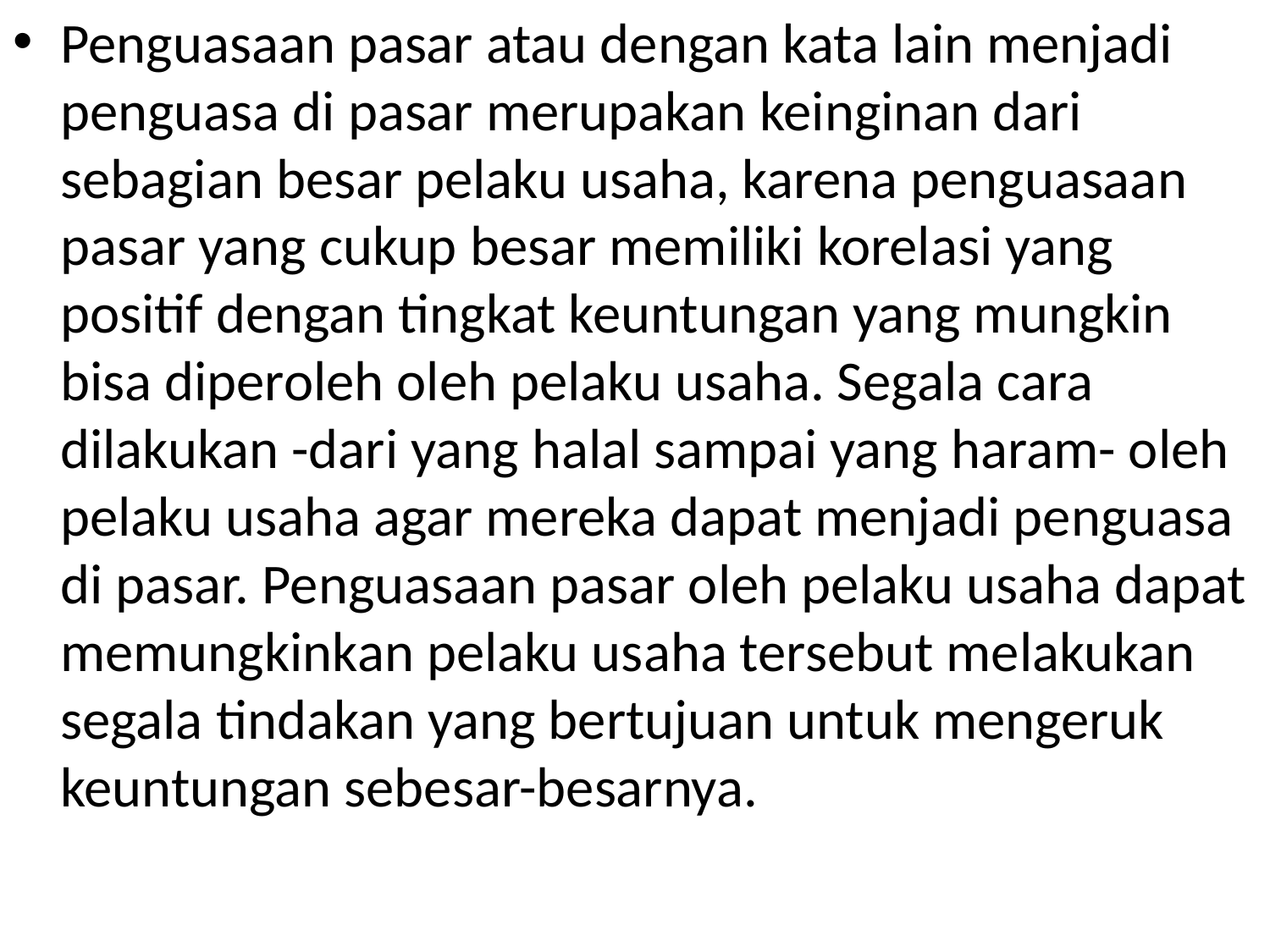

Penguasaan pasar atau dengan kata lain menjadi penguasa di pasar merupakan keinginan dari sebagian besar pelaku usaha, karena penguasaan pasar yang cukup besar memiliki korelasi yang positif dengan tingkat keuntungan yang mungkin bisa diperoleh oleh pelaku usaha. Segala cara dilakukan -dari yang halal sampai yang haram- oleh pelaku usaha agar mereka dapat menjadi penguasa di pasar. Penguasaan pasar oleh pelaku usaha dapat memungkinkan pelaku usaha tersebut melakukan segala tindakan yang bertujuan untuk mengeruk keuntungan sebesar-besarnya.